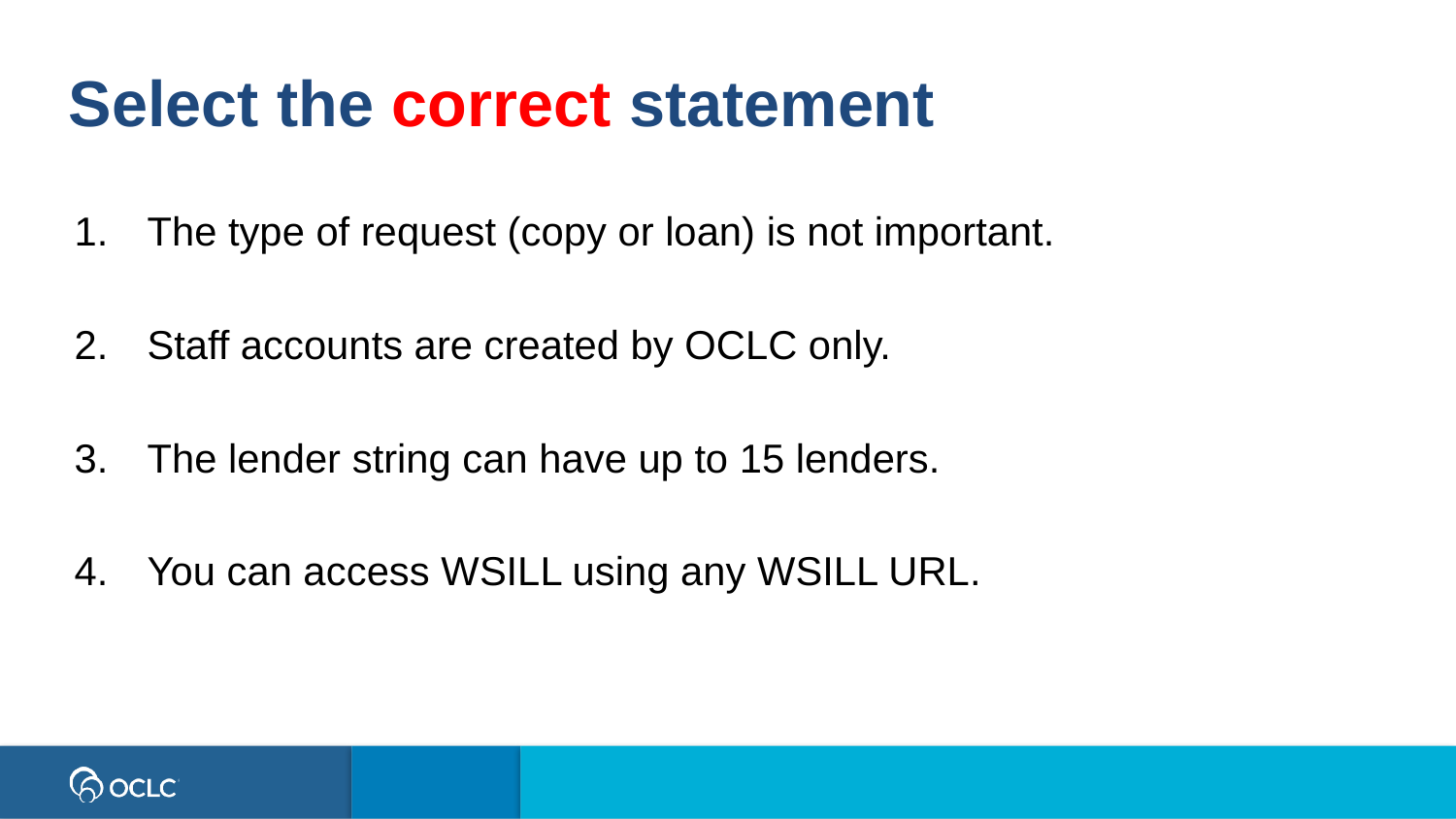

Select the correct statement
The type of request (copy or loan) is not important.

Staff accounts are created by OCLC only.

The lender string can have up to 15 lenders.

You can access WSILL using any WSILL URL.